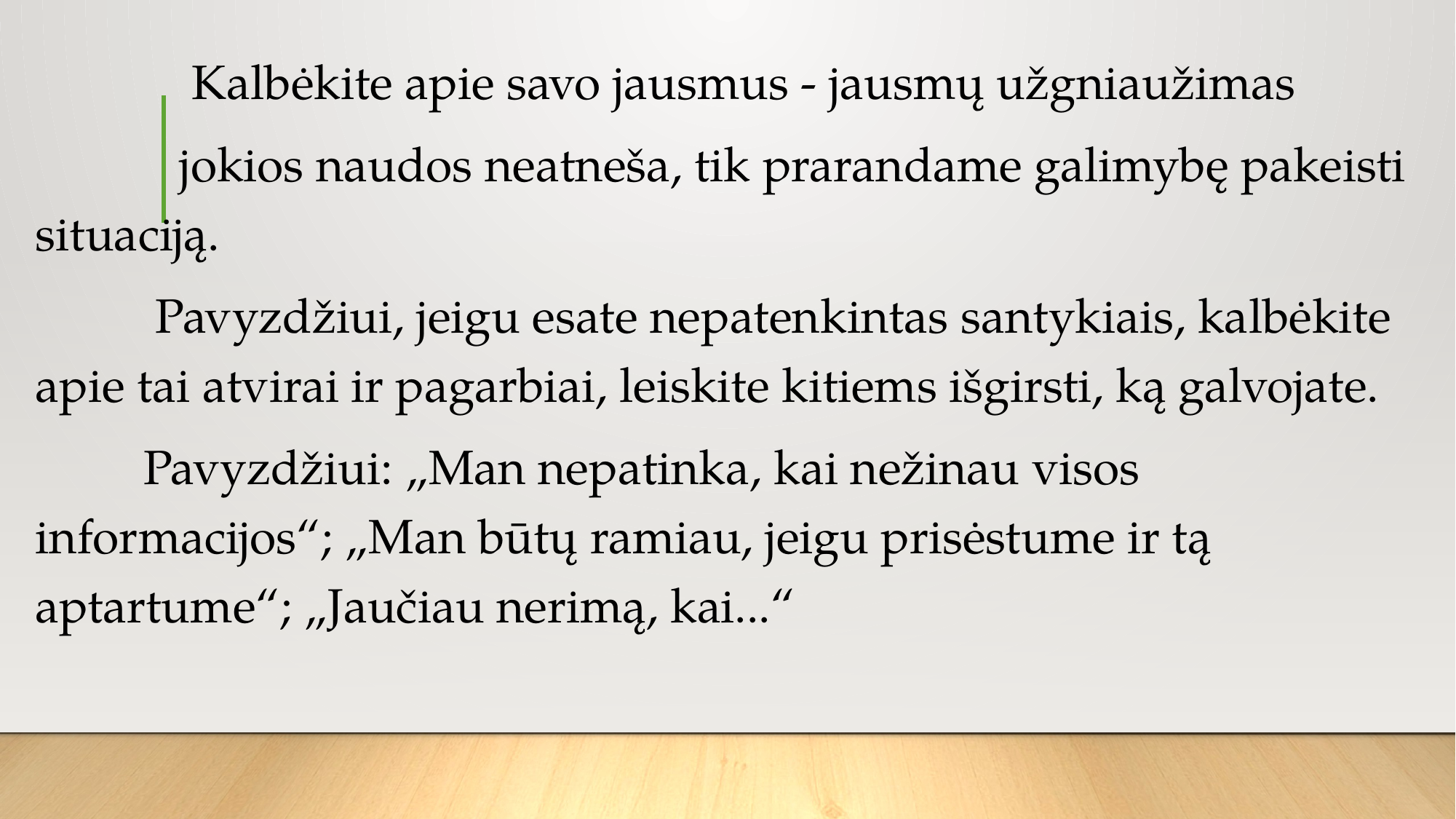

Kalbėkite apie savo jausmus - jausmų užgniaužimas
            jokios naudos neatneša, tik prarandame galimybę pakeisti situaciją.
          Pavyzdžiui, jeigu esate nepatenkintas santykiais, kalbėkite apie tai atvirai ir pagarbiai, leiskite kitiems išgirsti, ką galvojate.
         Pavyzdžiui: „Man nepatinka, kai nežinau visos informacijos“; „Man būtų ramiau, jeigu prisėstume ir tą aptartume“; „Jaučiau nerimą, kai...“